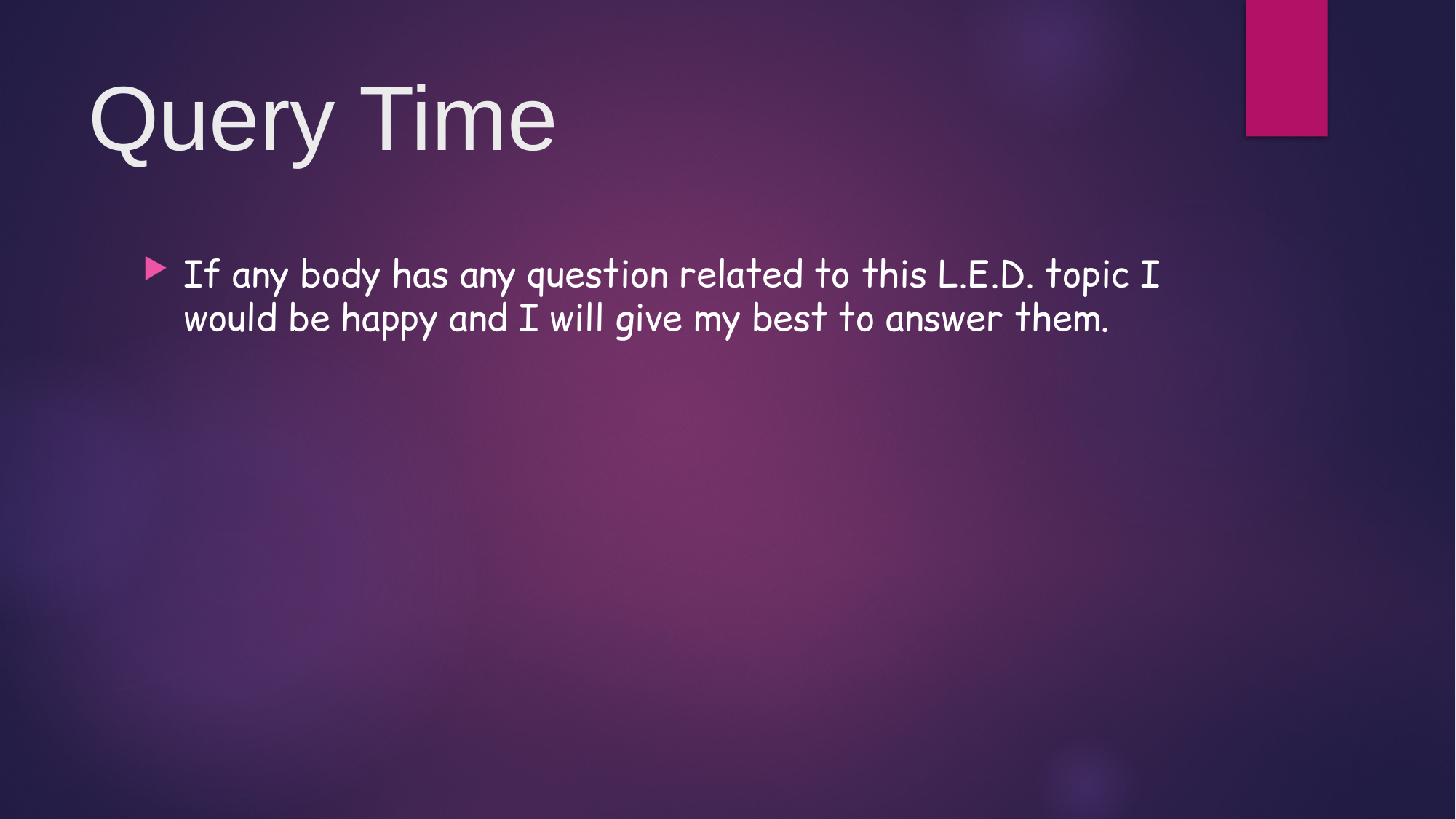

# Query Time
If any body has any question related to this L.E.D. topic I would be happy and I will give my best to answer them.